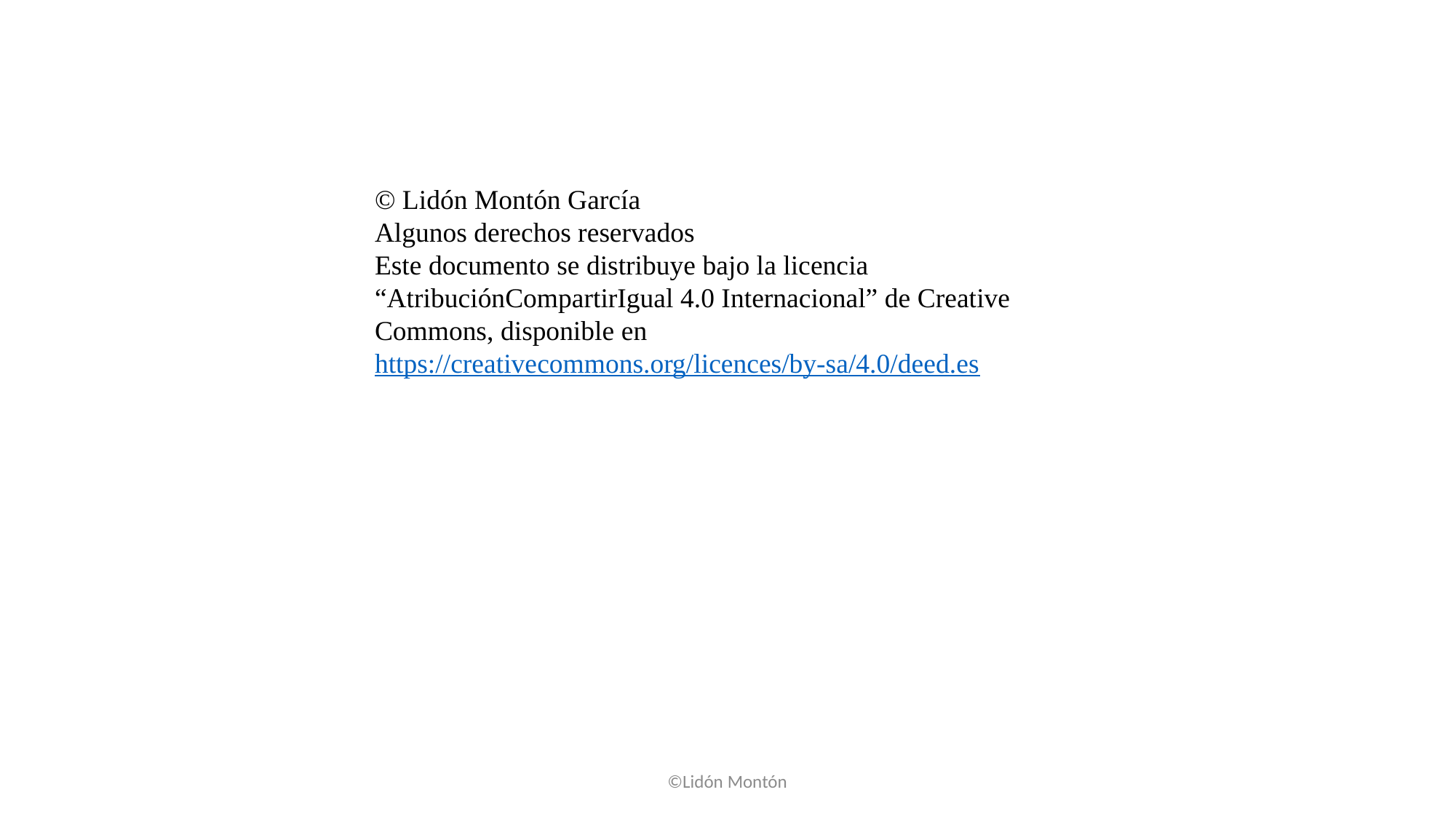

© Lidón Montón García
Algunos derechos reservados
Este documento se distribuye bajo la licencia “AtribuciónCompartirIgual 4.0 Internacional” de Creative Commons, disponible en https://creativecommons.org/licences/by-sa/4.0/deed.es
©Lidón Montón